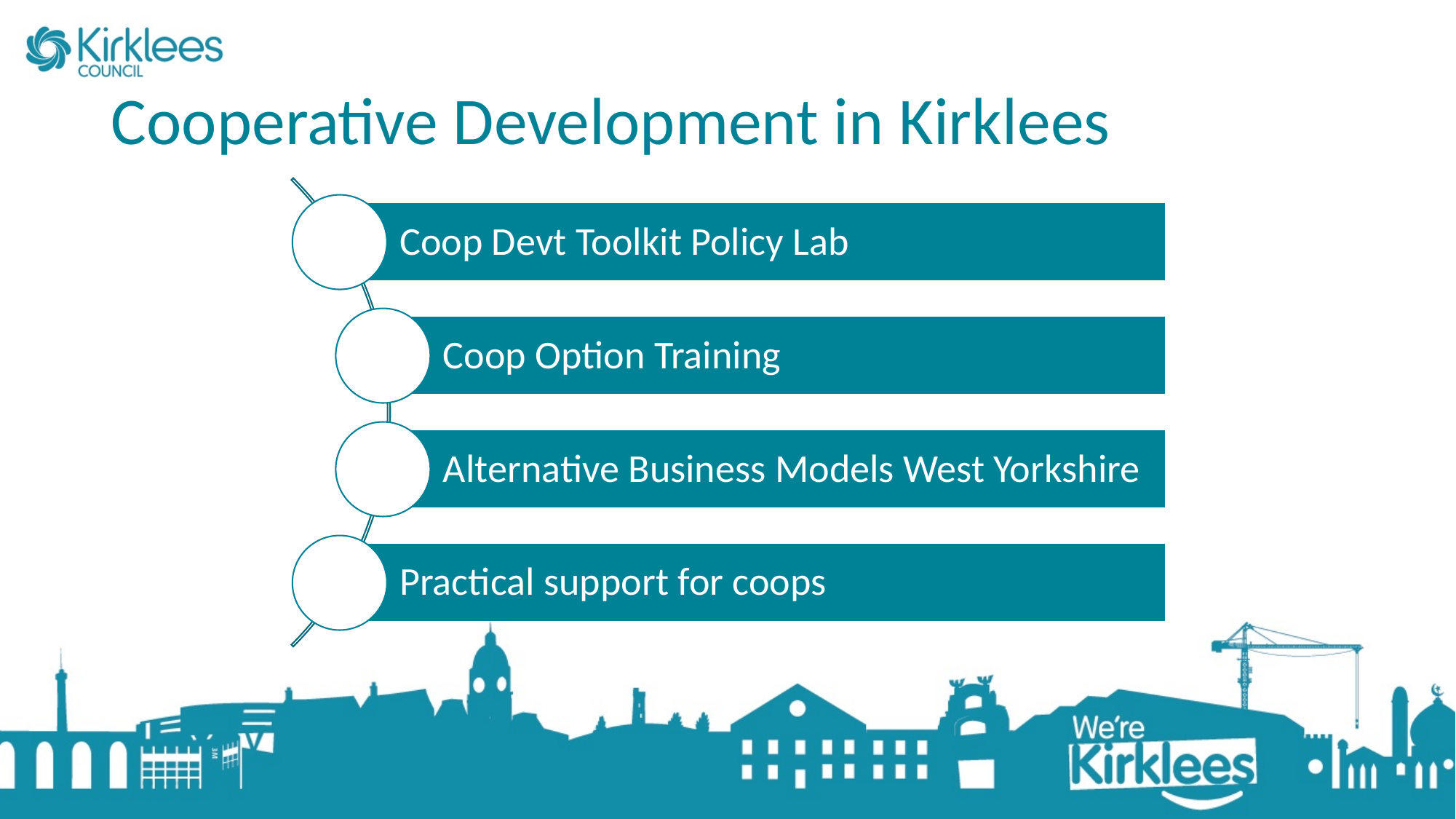

# Cooperative Development in Kirklees
Coop Devt Toolkit Policy Lab
Coop Option Training
Alternative Business Models West Yorkshire
Practical support for coops